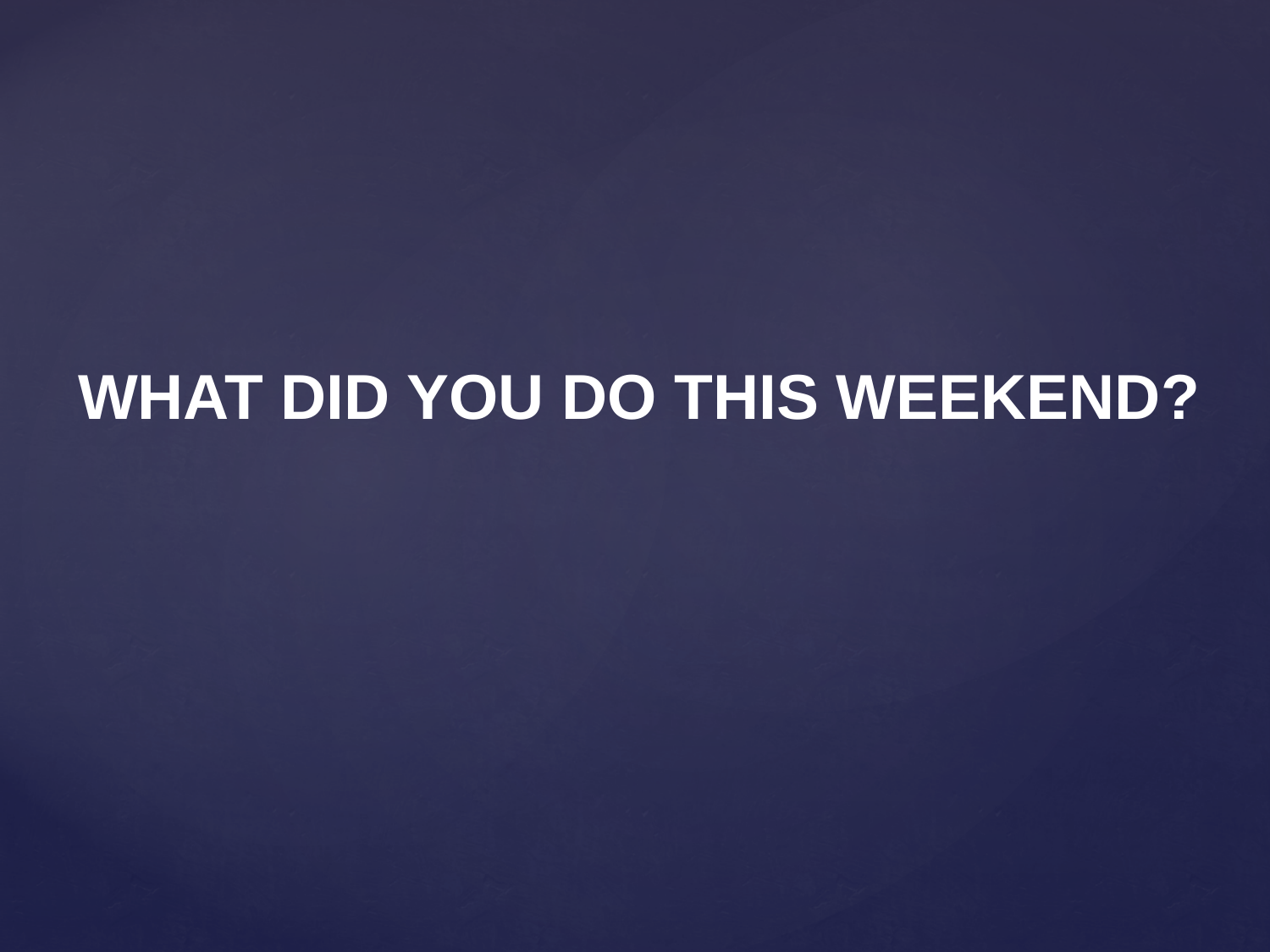

WHAT DID YOU DO THIS WEEKEND?
#